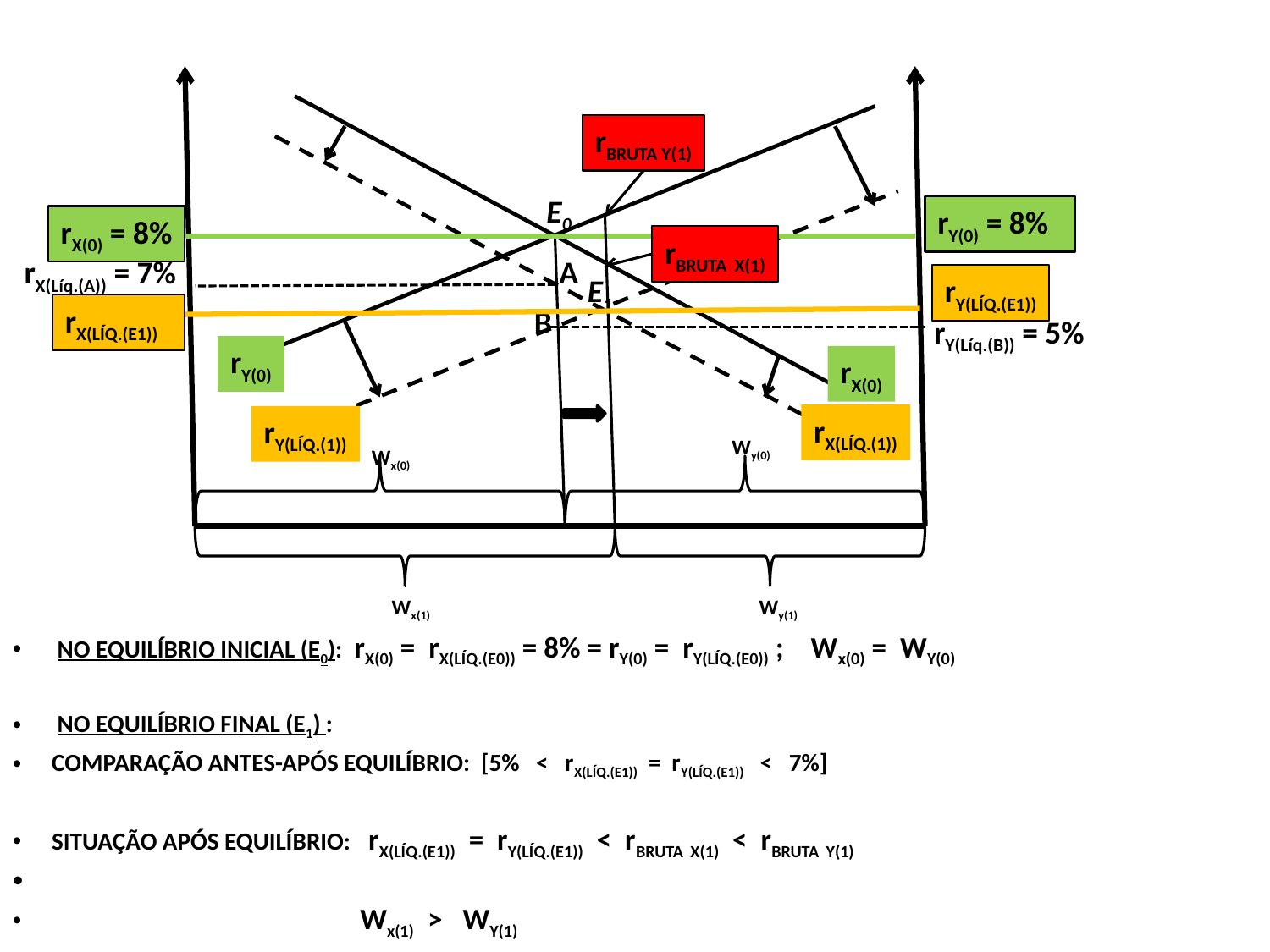

NO EQUILÍBRIO INICIAL (E0):  rX(0) =  rX(LÍQ.(E0)) = 8% = rY(0) =  rY(LÍQ.(E0)) ;    Wx(0) =  WY(0)

 NO EQUILÍBRIO FINAL (E1) :
COMPARAÇÃO ANTES-APÓS EQUILÍBRIO:  [5%   <   rX(LÍQ.(E1))  =  rY(LÍQ.(E1))   <   7%]

SITUAÇÃO APÓS EQUILÍBRIO:   rX(LÍQ.(E1))  =  rY(LÍQ.(E1))  <  rBRUTA X(1)  <  rBRUTA Y(1)

                                                        Wx(1)  >   WY(1)
rBRUTA Y(1)
E0
rY(0) = 8%
rX(0) = 8%
rBRUTA X(1)
rX(Líq.(A)) = 7%
A
E1
rY(LÍQ.(E1))
rX(LÍQ.(E1))
B

rY(Líq.(B)) = 5%

rY(0)

rX(0)

rX(LÍQ.(1))
rY(LÍQ.(1))

Wy(0)
Wx(0)
Wx(1)
Wy(1)